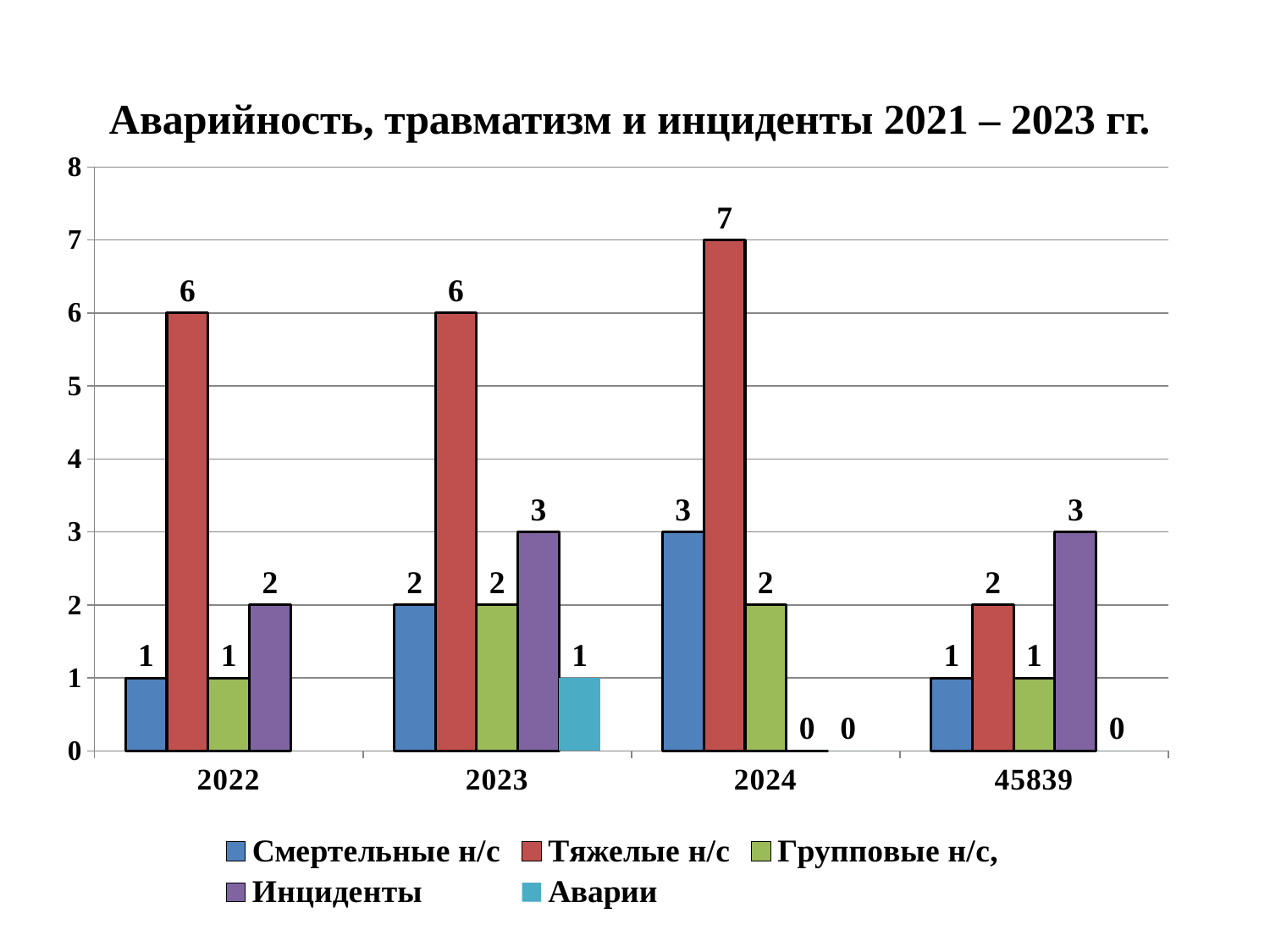

# Аварийность, травматизм и инциденты 2021 – 2023 гг.

### Chart

| Category | Смертельные н/с | Тяжелые н/с | Групповые н/с,  | Инциденты | Аварии |
|---|---|---|---|---|---|
| 2022 | 1.0 | 6.0 | 1.0 | 2.0 | None |
| 2023 | 2.0 | 6.0 | 2.0 | 3.0 | 1.0 |
| 2024 | 3.0 | 7.0 | 2.0 | 0.0 | 0.0 |
| 45839 | 1.0 | 2.0 | 1.0 | 3.0 | 0.0 |